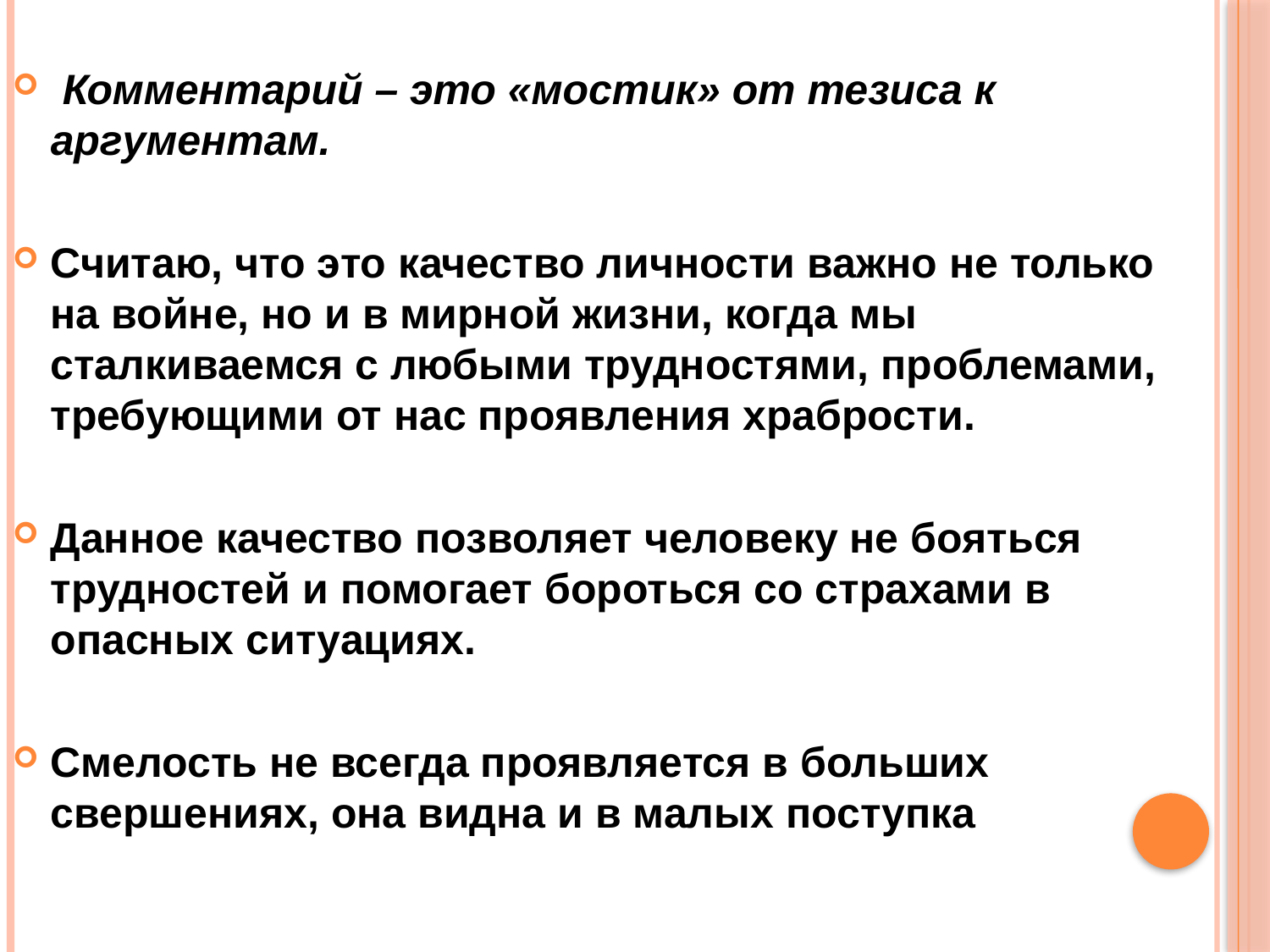

Комментарий – это «мостик» от тезиса к аргументам.

Считаю, что это качество личности важно не только на войне, но и в мирной жизни, когда мы сталкиваемся с любыми трудностями, проблемами, требующими от нас проявления храбрости.

Данное качество позволяет человеку не бояться трудностей и помогает бороться со страхами в опасных ситуациях.

Смелость не всегда проявляется в больших свершениях, она видна и в малых поступка